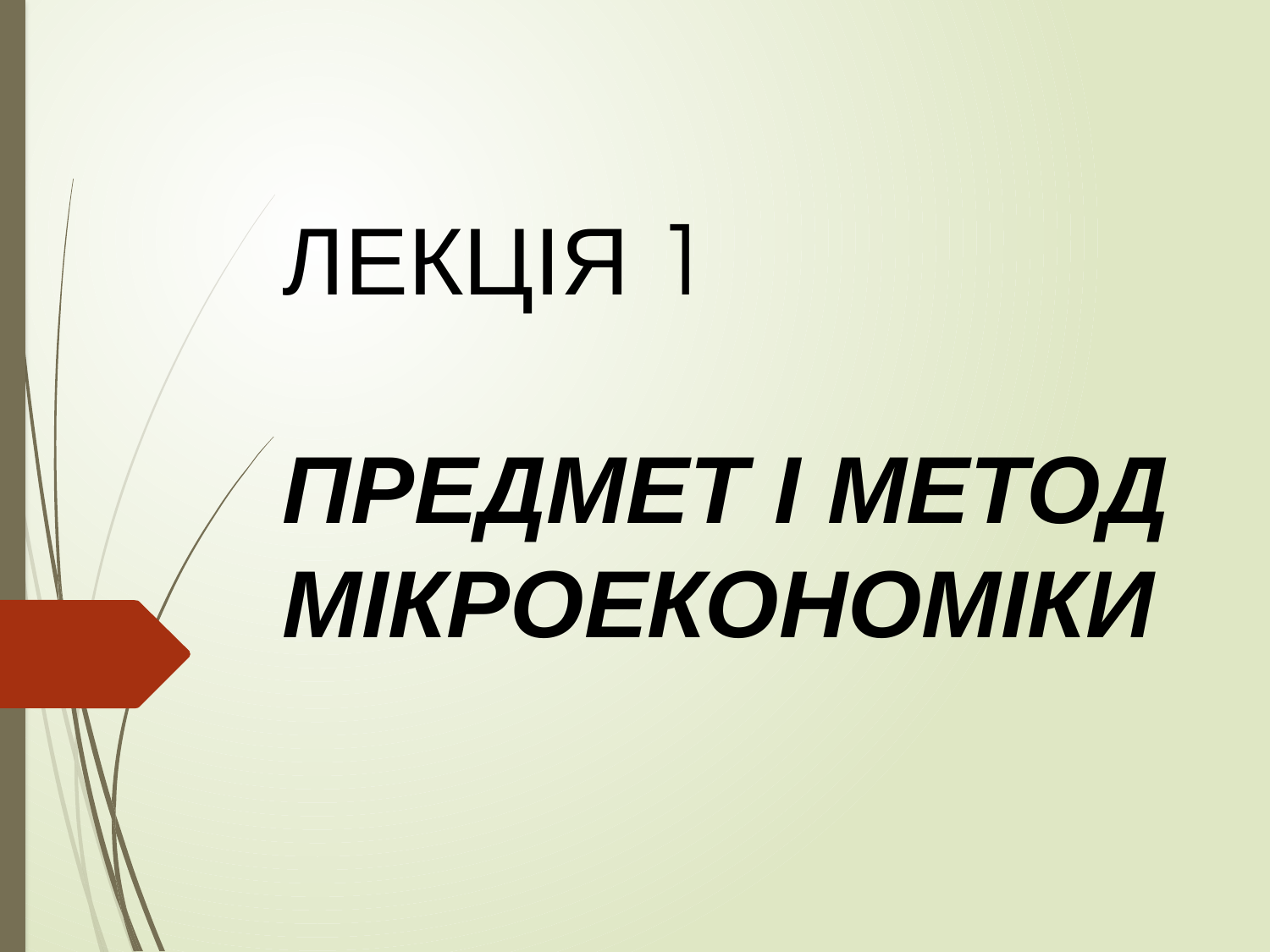

# ЛЕКЦІЯ 1 ПРЕДМЕТ І МЕТОД МІКРОЕКОНОМІКИ